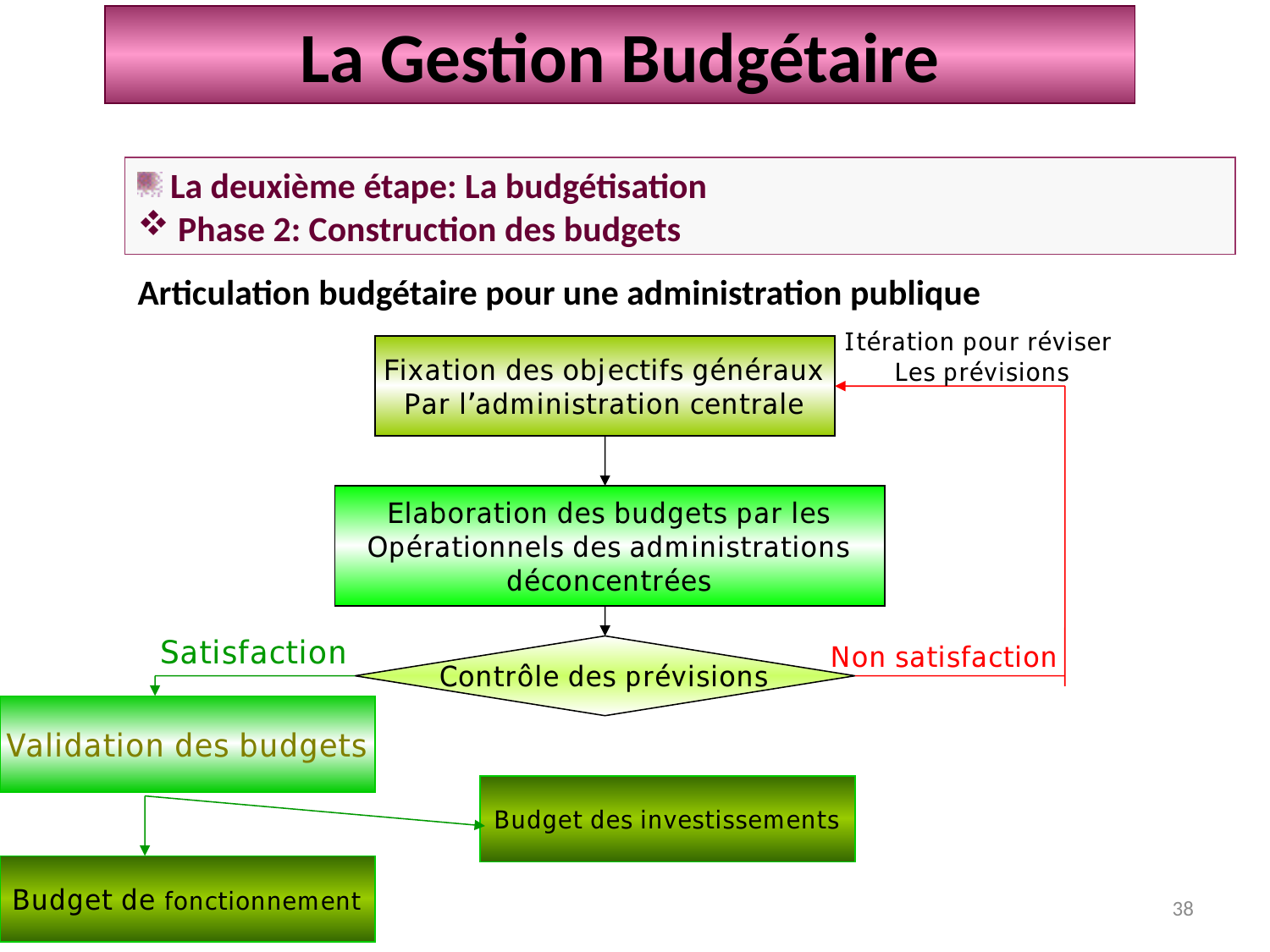

La Gestion Budgétaire
 La deuxième étape: La budgétisation
 Phase 2: Construction des budgets
# Articulation budgétaire pour une administration publique
Itération pour réviser
Les prévisions
Fixation des objectifs généraux
Par l’administration centrale

Elaboration des budgets par les
Opérationnels des administrations
déconcentrées

Satisfaction
Contrôle des prévisions
Non satisfaction

Validation des budgets
Budget des investissements

Budget de fonctionnement
38